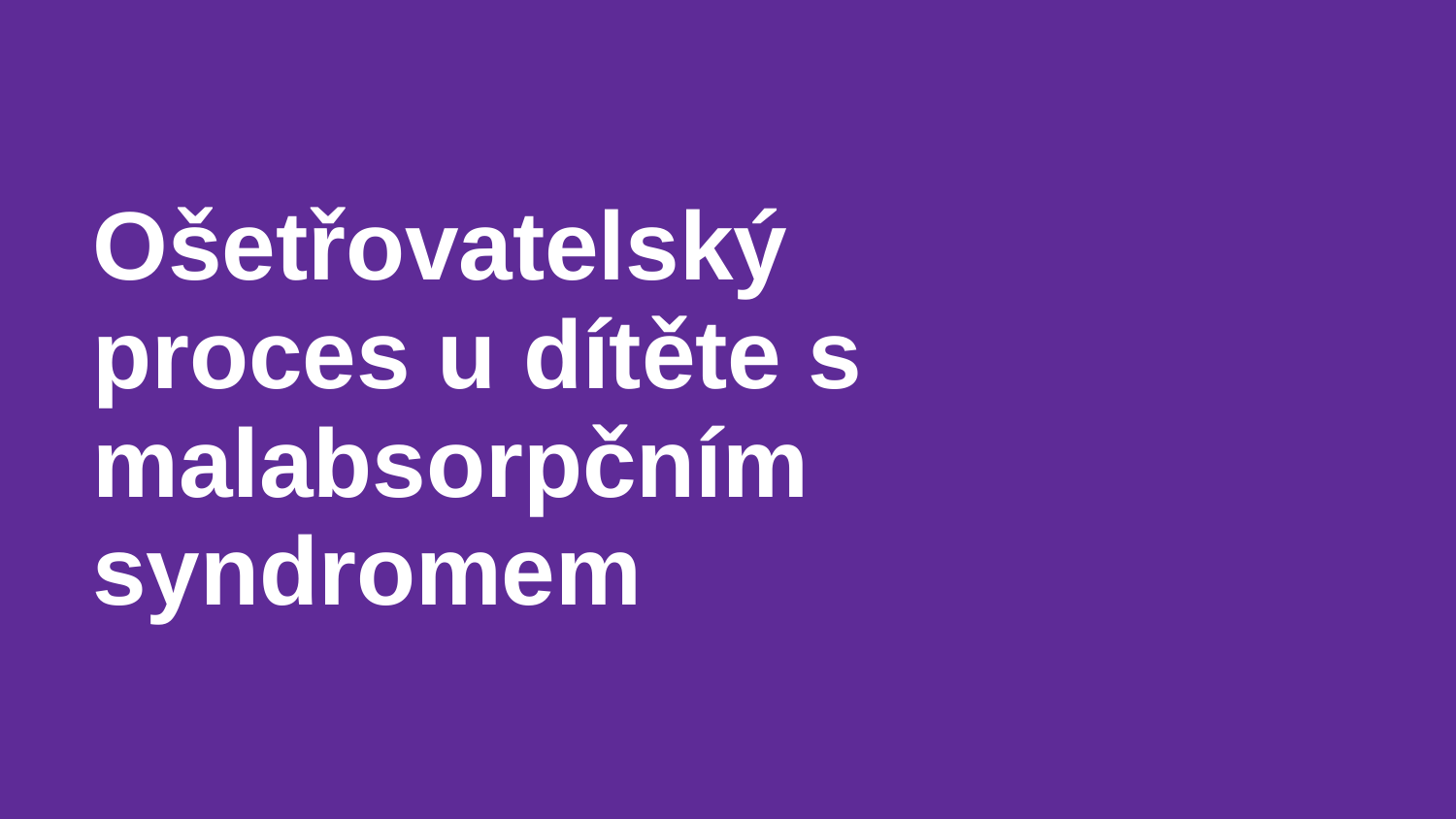

# Ošetřovatelský proces u dítěte s malabsorpčním syndromem